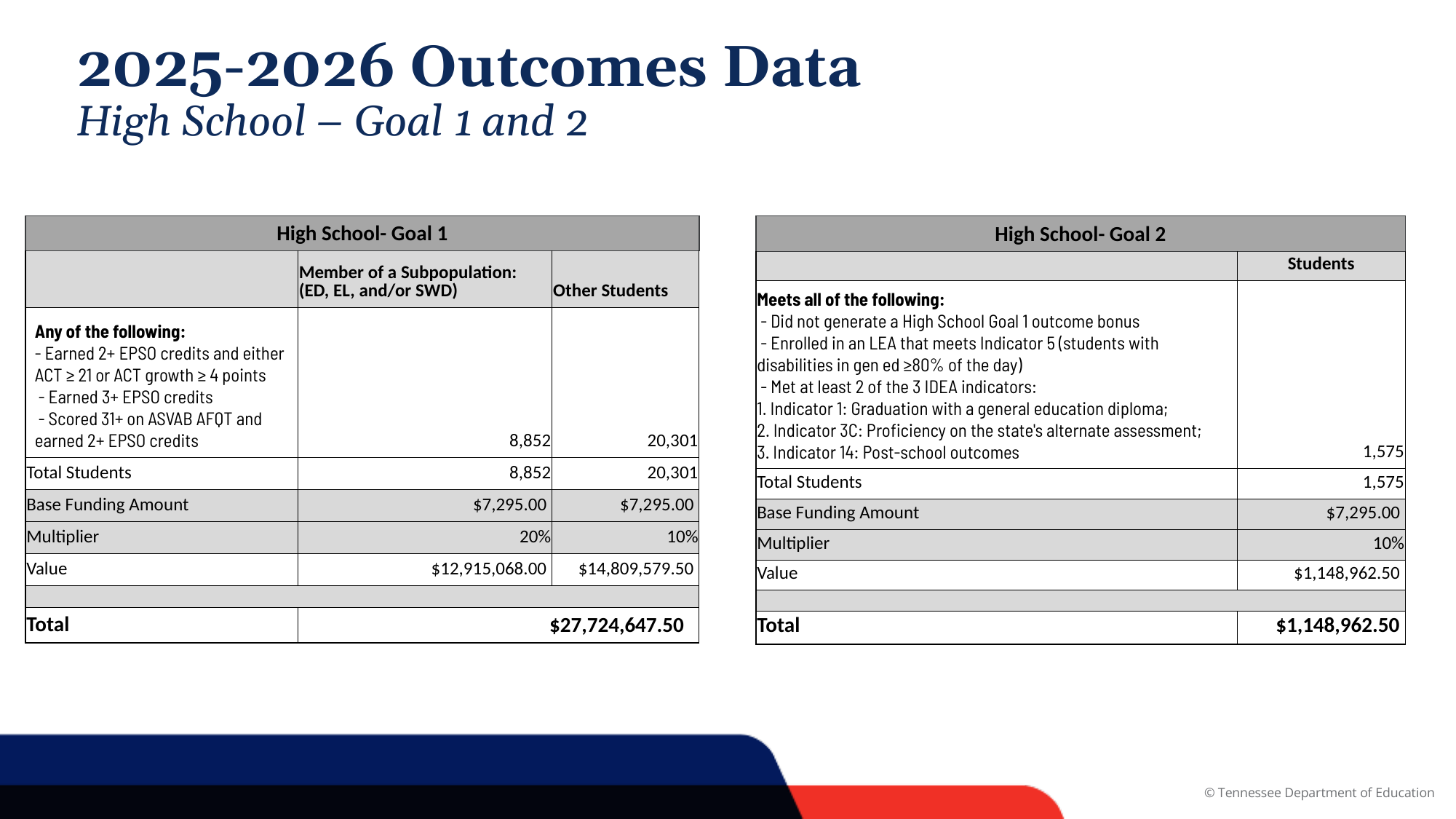

# 2025-2026 Outcomes Data High School – Goal 1 and 2
| High School- Goal 1 |  |  |
| --- | --- | --- |
|  | Member of a Subpopulation: (ED, EL, and/or SWD) | Other Students |
| Any of the following: - Earned 2+ EPSO credits and either ACT ≥ 21 or ACT growth ≥ 4 points - Earned 3+ EPSO credits - Scored 31+ on ASVAB AFQT and earned 2+ EPSO credits | 8,852 | 20,301 |
| Total Students | 8,852 | 20,301 |
| Base Funding Amount | $7,295.00 | $7,295.00 |
| Multiplier | 20% | 10% |
| Value | $12,915,068.00 | $14,809,579.50 |
|  |  |  |
| Total | $27,724,647.50 |  |
| High School- Goal 2 |  |
| --- | --- |
|  | Students |
| Meets all of the following: - Did not generate a High School Goal 1 outcome bonus - Enrolled in an LEA that meets Indicator 5 (students with disabilities in gen ed ≥80% of the day) - Met at least 2 of the 3 IDEA indicators: 1. Indicator 1: Graduation with a general education diploma; 2. Indicator 3C: Proficiency on the state's alternate assessment; 3. Indicator 14: Post-school outcomes | 1,575 |
| Total Students | 1,575 |
| Base Funding Amount | $7,295.00 |
| Multiplier | 10% |
| Value | $1,148,962.50 |
|  |  |
| Total | $1,148,962.50 |